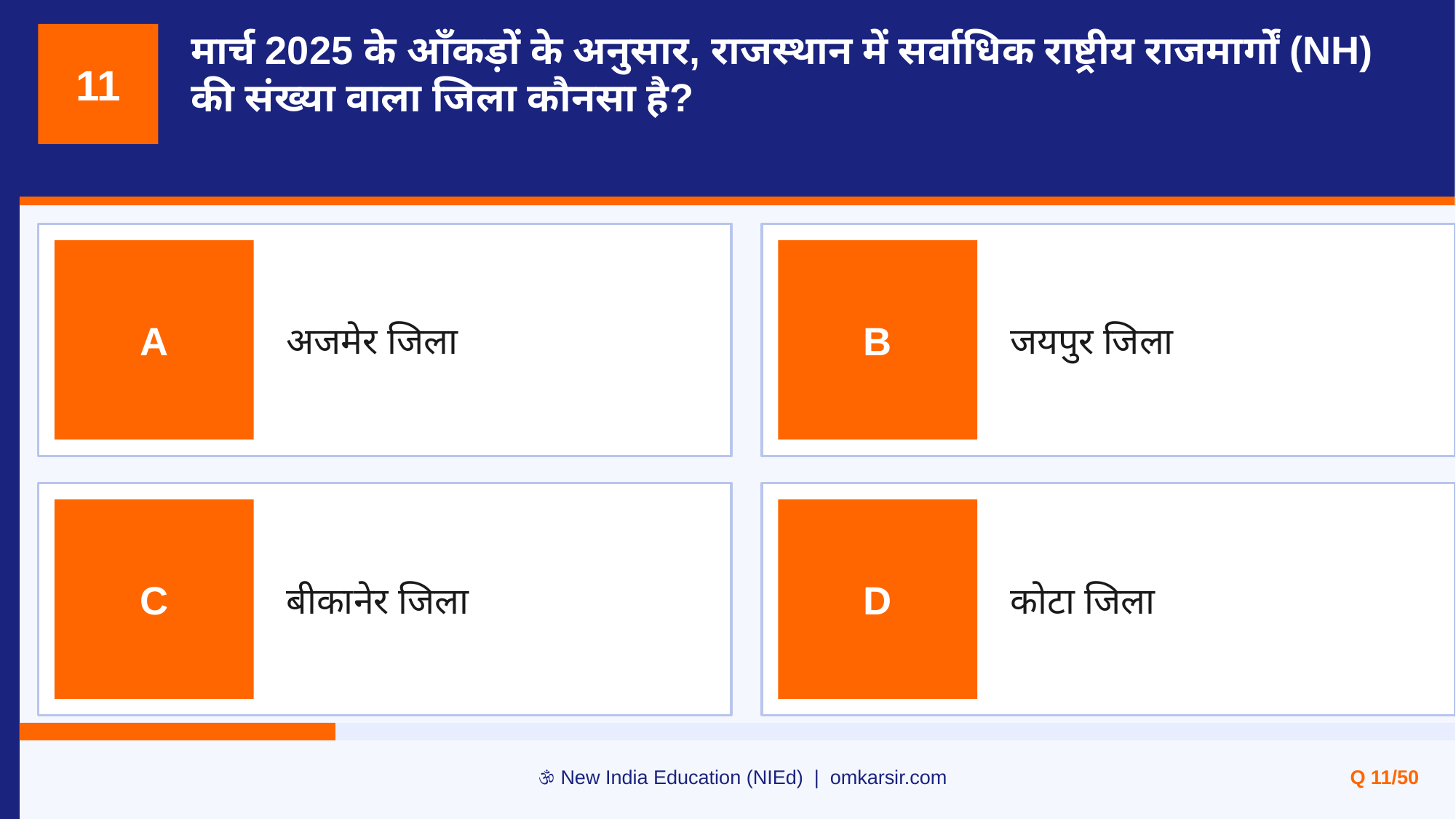

मार्च 2025 के आँकड़ों के अनुसार, राजस्थान में सर्वाधिक राष्ट्रीय राजमार्गों (NH) की संख्या वाला जिला कौनसा है?
11

अजमेर जिला
जयपुर जिला
A
B

बीकानेर जिला
कोटा जिला
C
D

🕉️ New India Education (NIEd)  |  omkarsir.com
Q 11/50